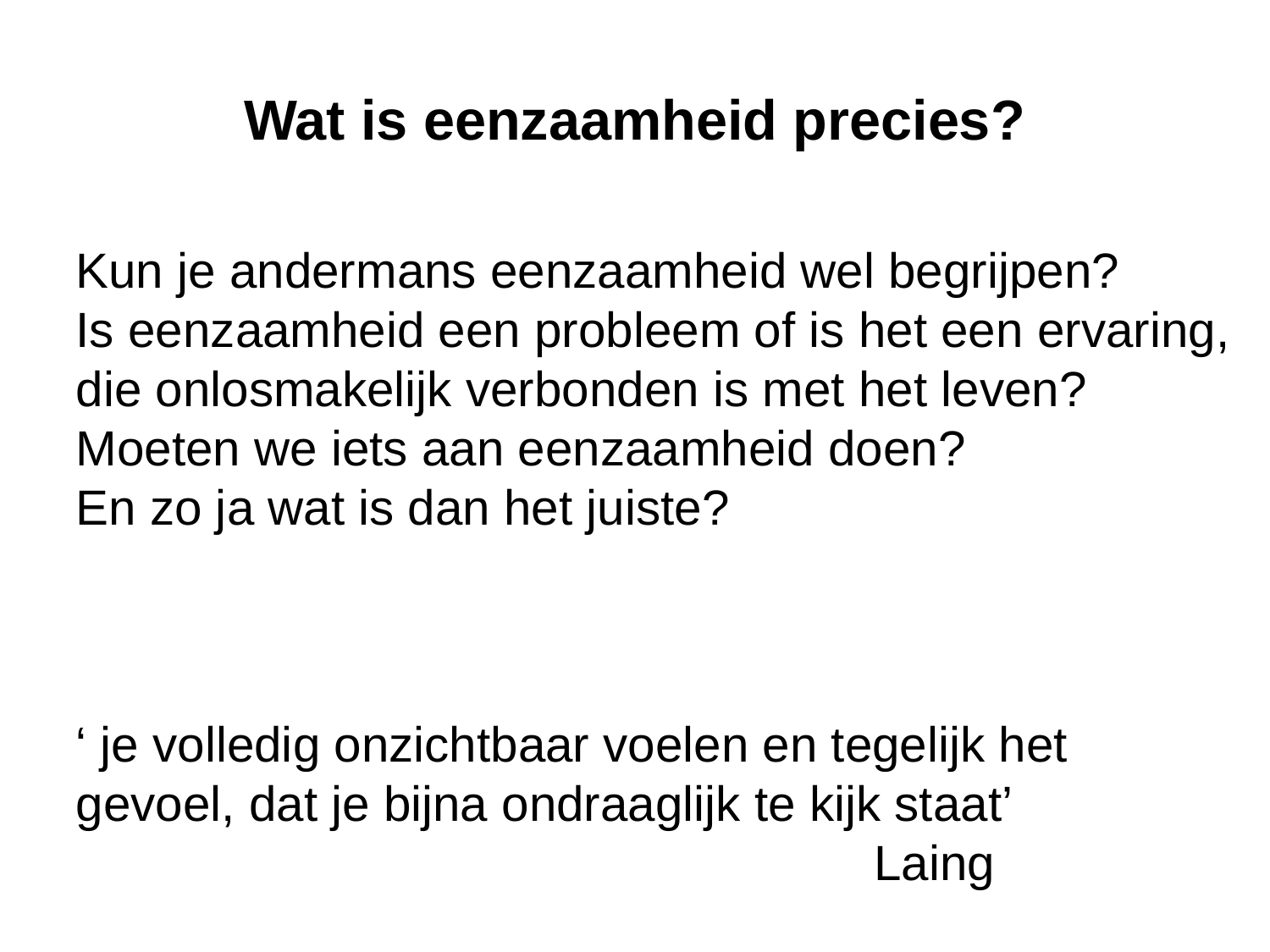

# Wat is eenzaamheid precies?
Kun je andermans eenzaamheid wel begrijpen?
Is eenzaamheid een probleem of is het een ervaring, die onlosmakelijk verbonden is met het leven?
Moeten we iets aan eenzaamheid doen?
En zo ja wat is dan het juiste?

‘ je volledig onzichtbaar voelen en tegelijk het gevoel, dat je bijna ondraaglijk te kijk staat’
                                                          Laing